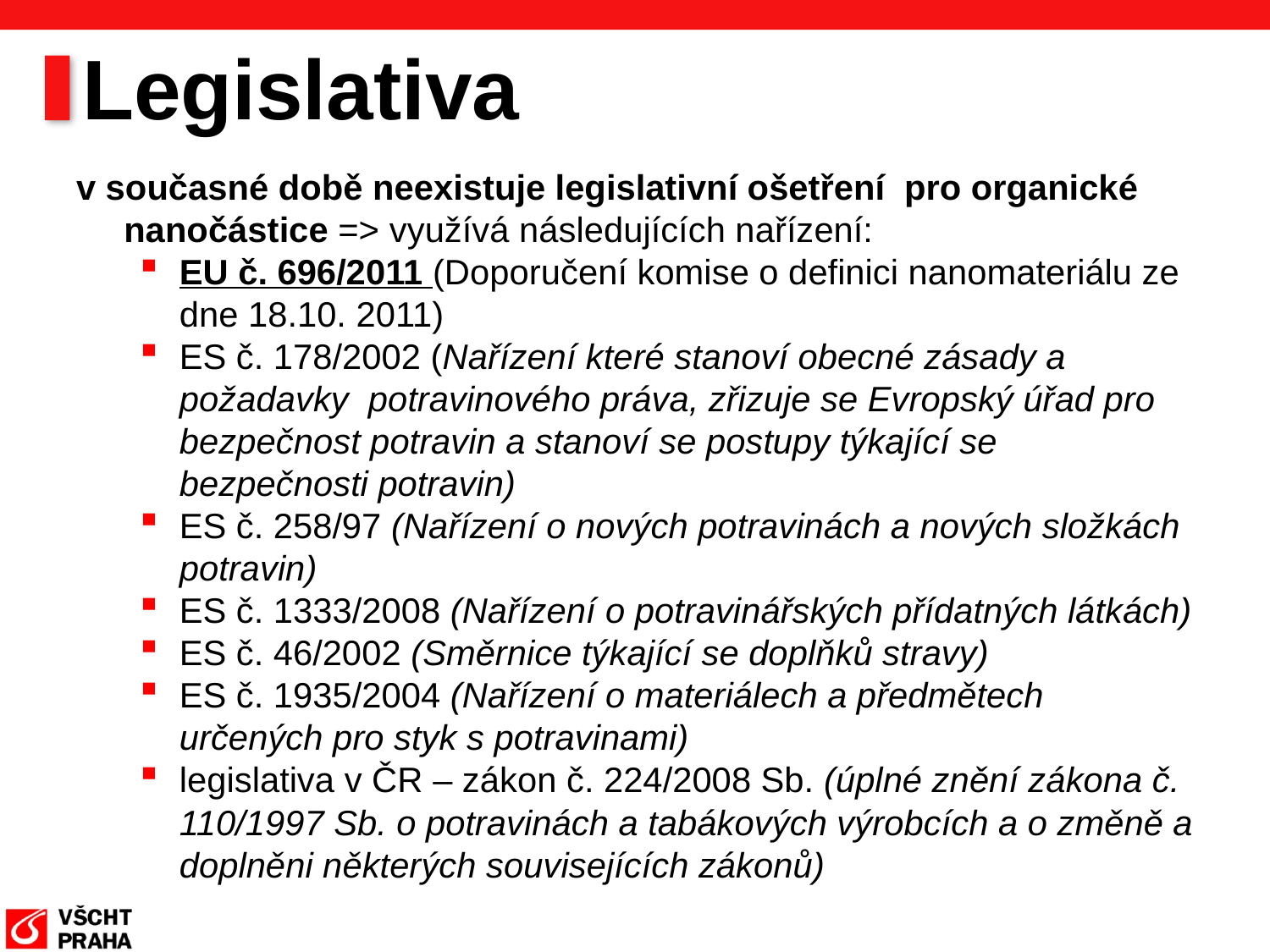

# Legislativa
v současné době neexistuje legislativní ošetření  pro organické nanočástice => využívá následujících nařízení:
EU č. 696/2011 (Doporučení komise o definici nanomateriálu ze dne 18.10. 2011)
ES č. 178/2002 (Nařízení které stanoví obecné zásady a požadavky  potravinového práva, zřizuje se Evropský úřad pro bezpečnost potravin a stanoví se postupy týkající se bezpečnosti potravin)
ES č. 258/97 (Nařízení o nových potravinách a nových složkách potravin)
ES č. 1333/2008 (Nařízení o potravinářských přídatných látkách)
ES č. 46/2002 (Směrnice týkající se doplňků stravy)
ES č. 1935/2004 (Nařízení o materiálech a předmětech určených pro styk s potravinami)
legislativa v ČR – zákon č. 224/2008 Sb. (úplné znění zákona č. 110/1997 Sb. o potravinách a tabákových výrobcích a o změně a doplněni některých souvisejících zákonů)